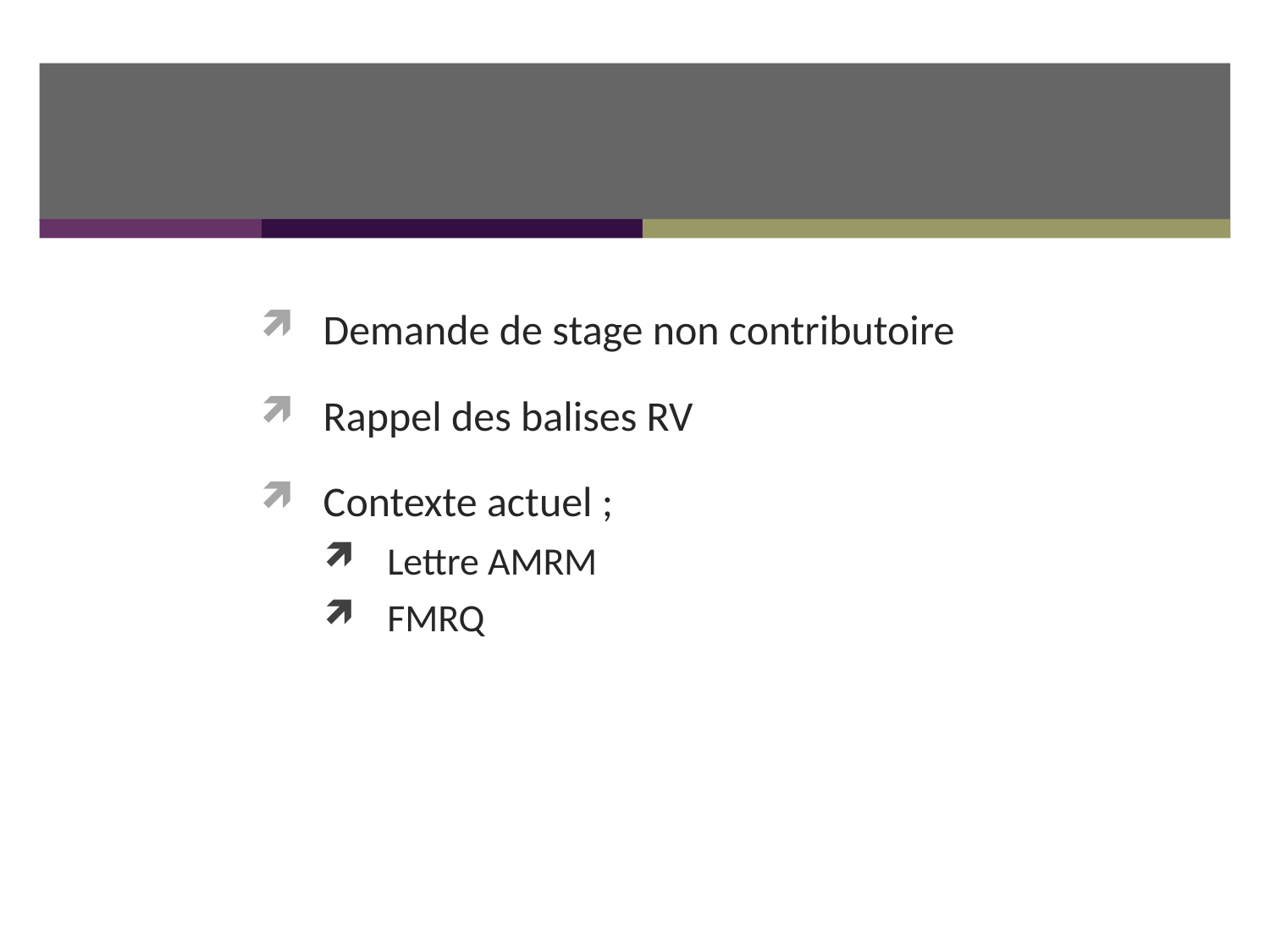

#
Demande de stage non contributoire
Rappel des balises RV
Contexte actuel ;
Lettre AMRM
FMRQ